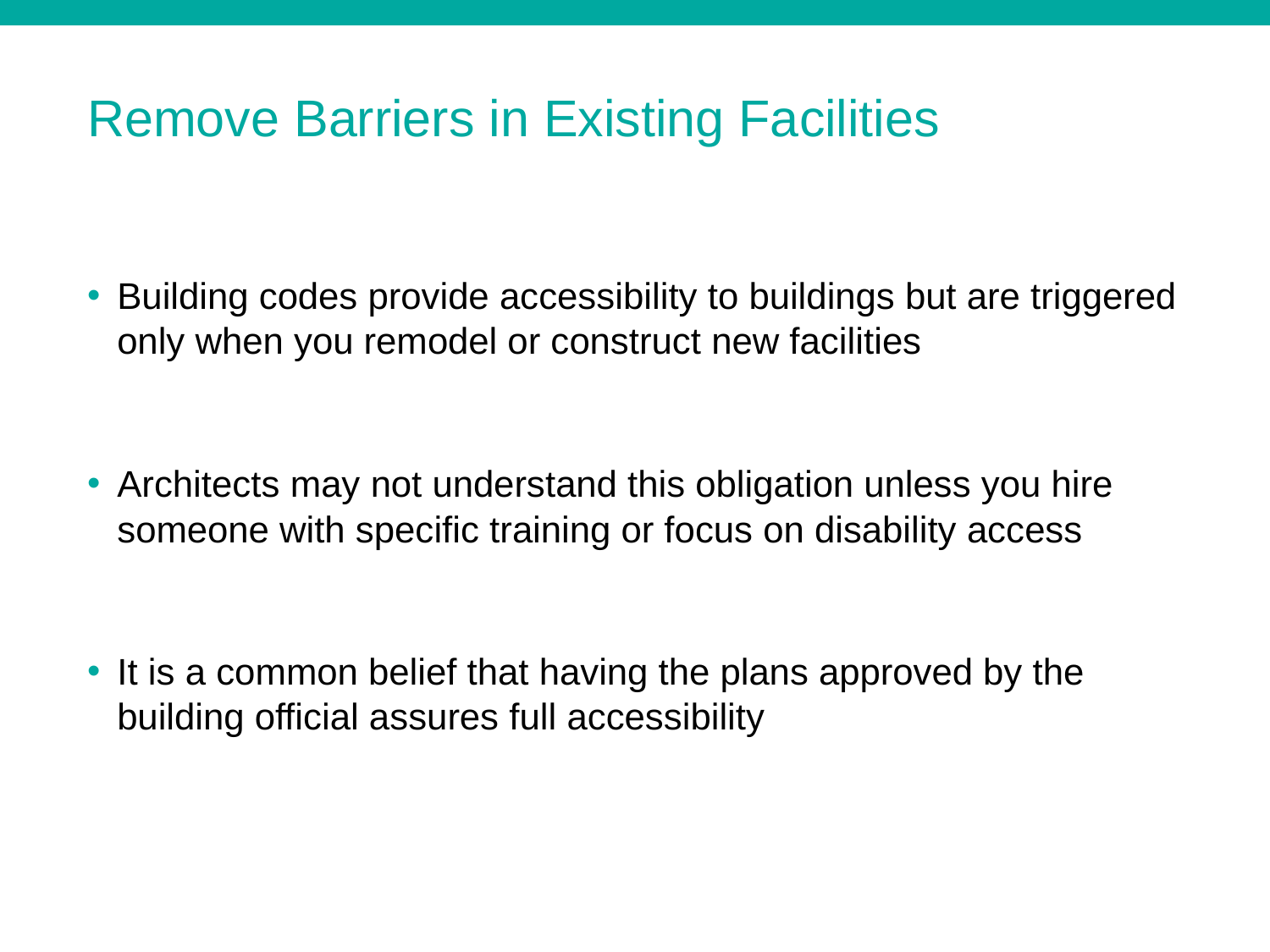

# Remove Barriers in Existing Facilities
Building codes provide accessibility to buildings but are triggered only when you remodel or construct new facilities

Architects may not understand this obligation unless you hire someone with specific training or focus on disability access

It is a common belief that having the plans approved by the building official assures full accessibility